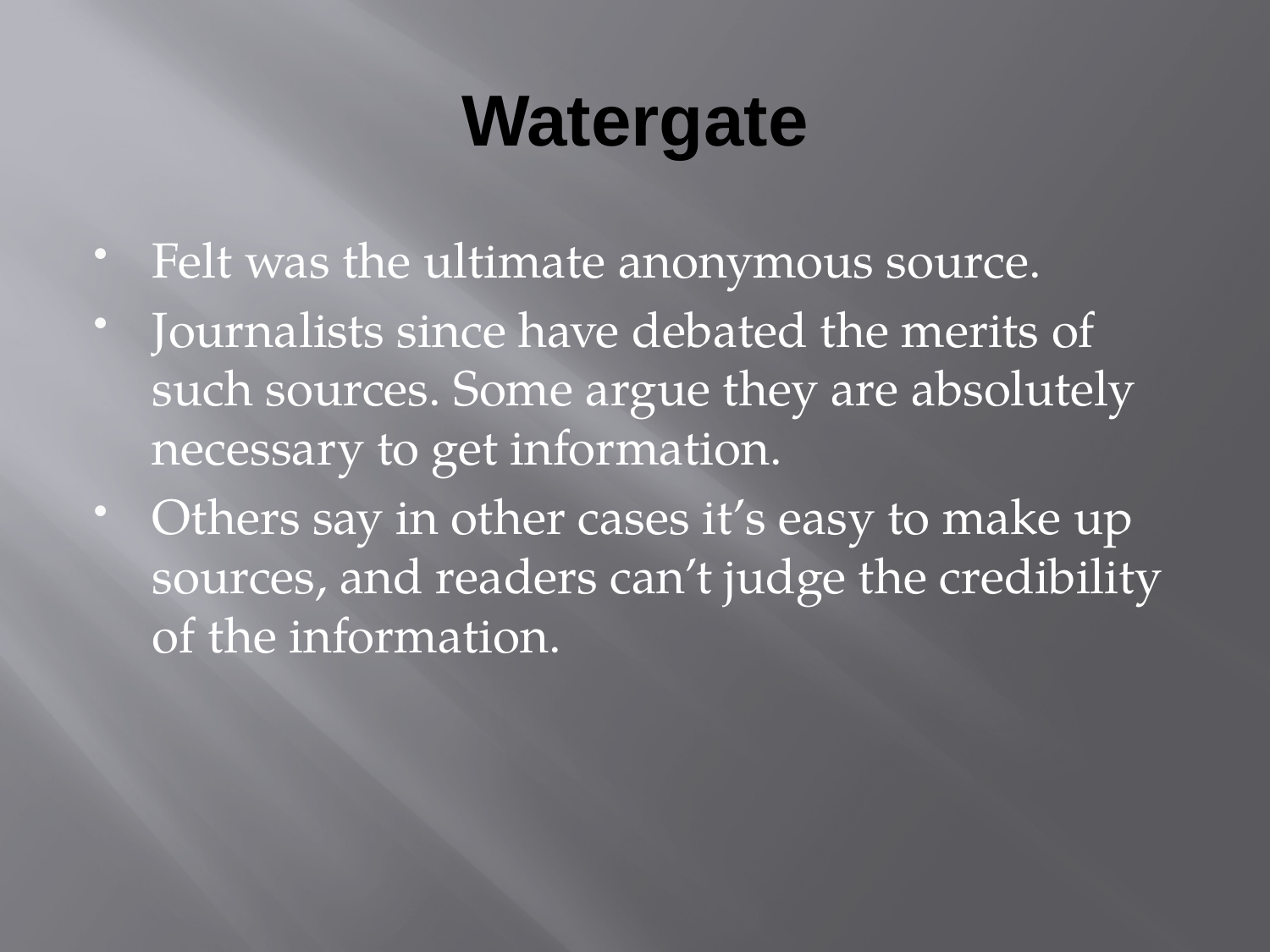

# Watergate
Felt was the ultimate anonymous source.
Journalists since have debated the merits of such sources. Some argue they are absolutely necessary to get information.
Others say in other cases it’s easy to make up sources, and readers can’t judge the credibility of the information.